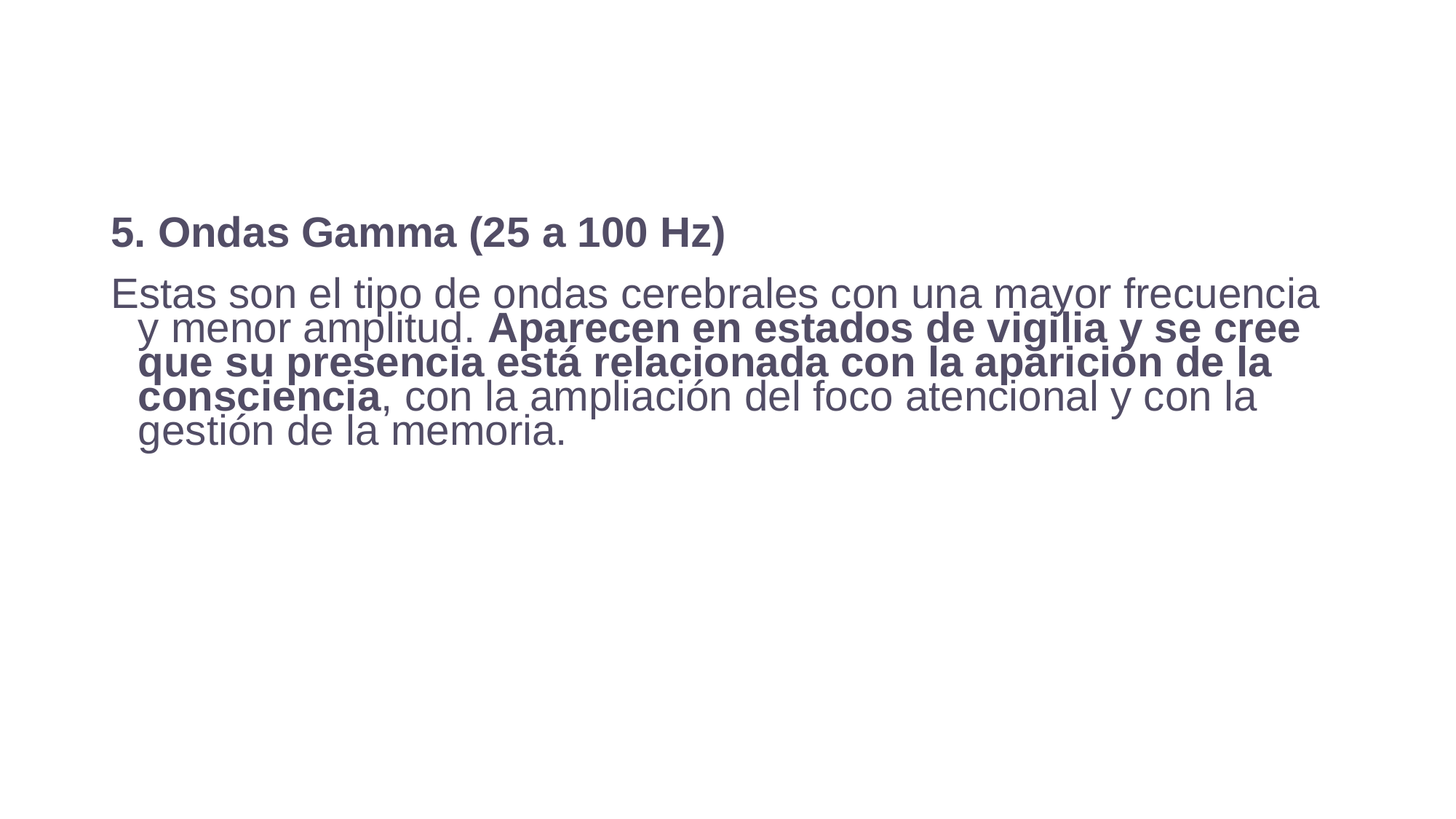

#
5. Ondas Gamma (25 a 100 Hz)
Estas son el tipo de ondas cerebrales con una mayor frecuencia y menor amplitud. Aparecen en estados de vigilia y se cree que su presencia está relacionada con la aparición de la consciencia, con la ampliación del foco atencional y con la gestión de la memoria.